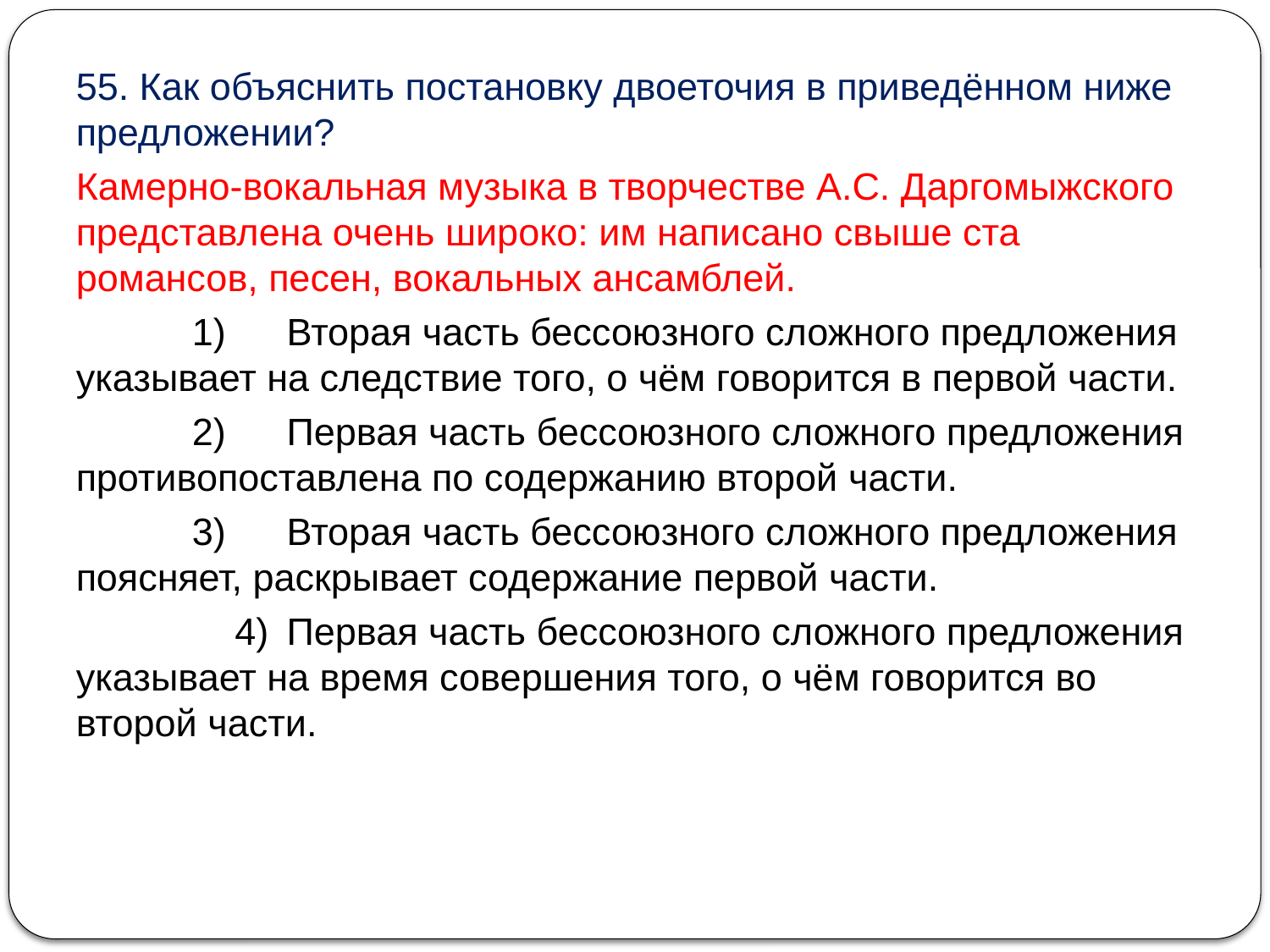

55. Как объяснить постановку двоеточия в приведённом ниже предложении?
Камерно-вокальная музыка в творчестве А.С. Даргомыжского представлена очень широко: им написано свыше ста романсов, песен, вокальных ансамблей.
	 1) 	Вторая часть бессоюзного сложного предложения указывает на следствие того, о чём говорится в первой части.
  	 2) 	Первая часть бессоюзного сложного предложения противопоставлена по содержанию второй части.
  	 3) 	Вторая часть бессоюзного сложного предложения поясняет, раскрывает содержание первой части.
               4) 	Первая часть бессоюзного сложного предложения указывает на время совершения того, о чём говорится во второй части.